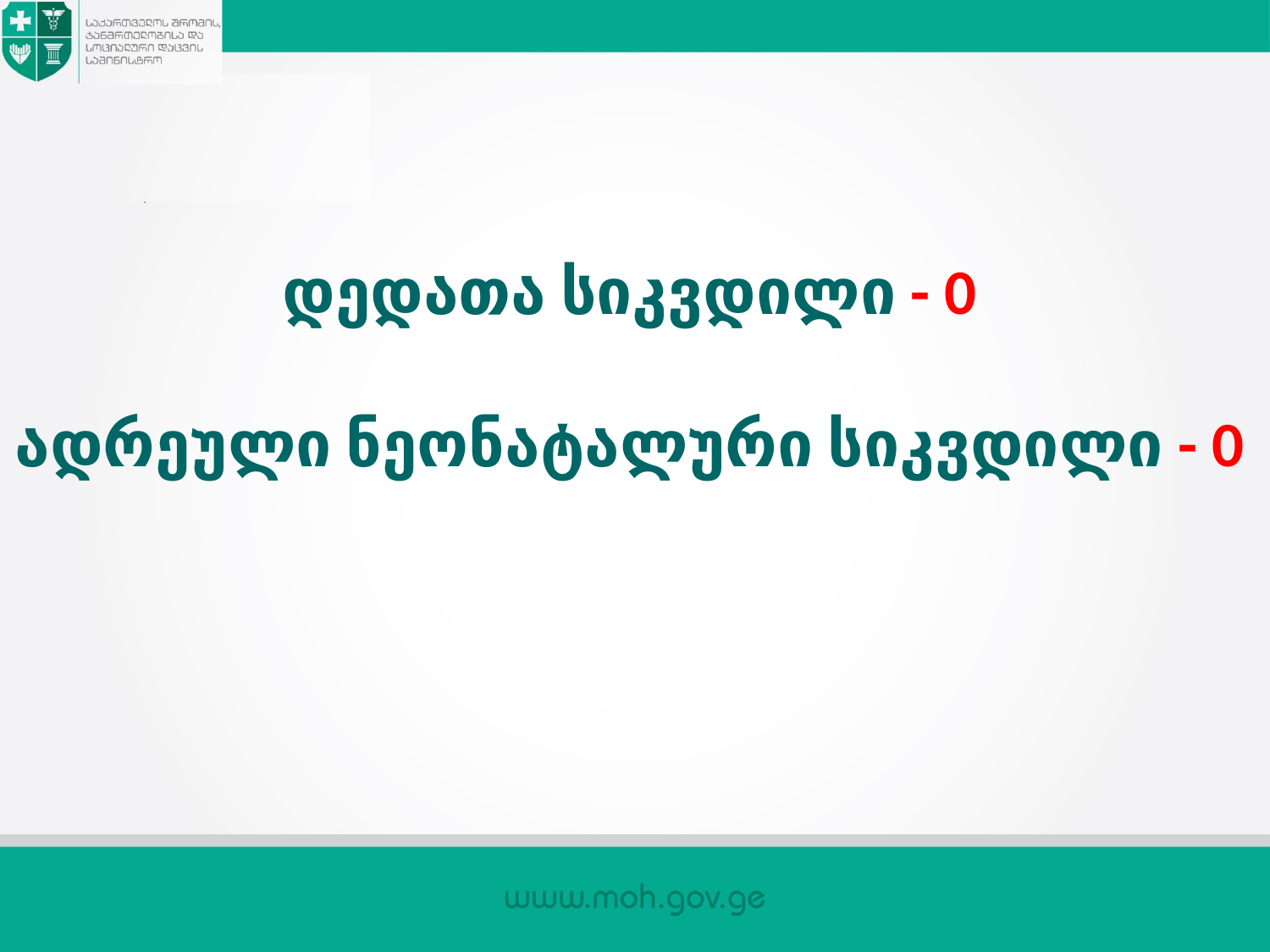

# დედათა სიკვდილი - 0 ადრეული ნეონატალური სიკვდილი - 0